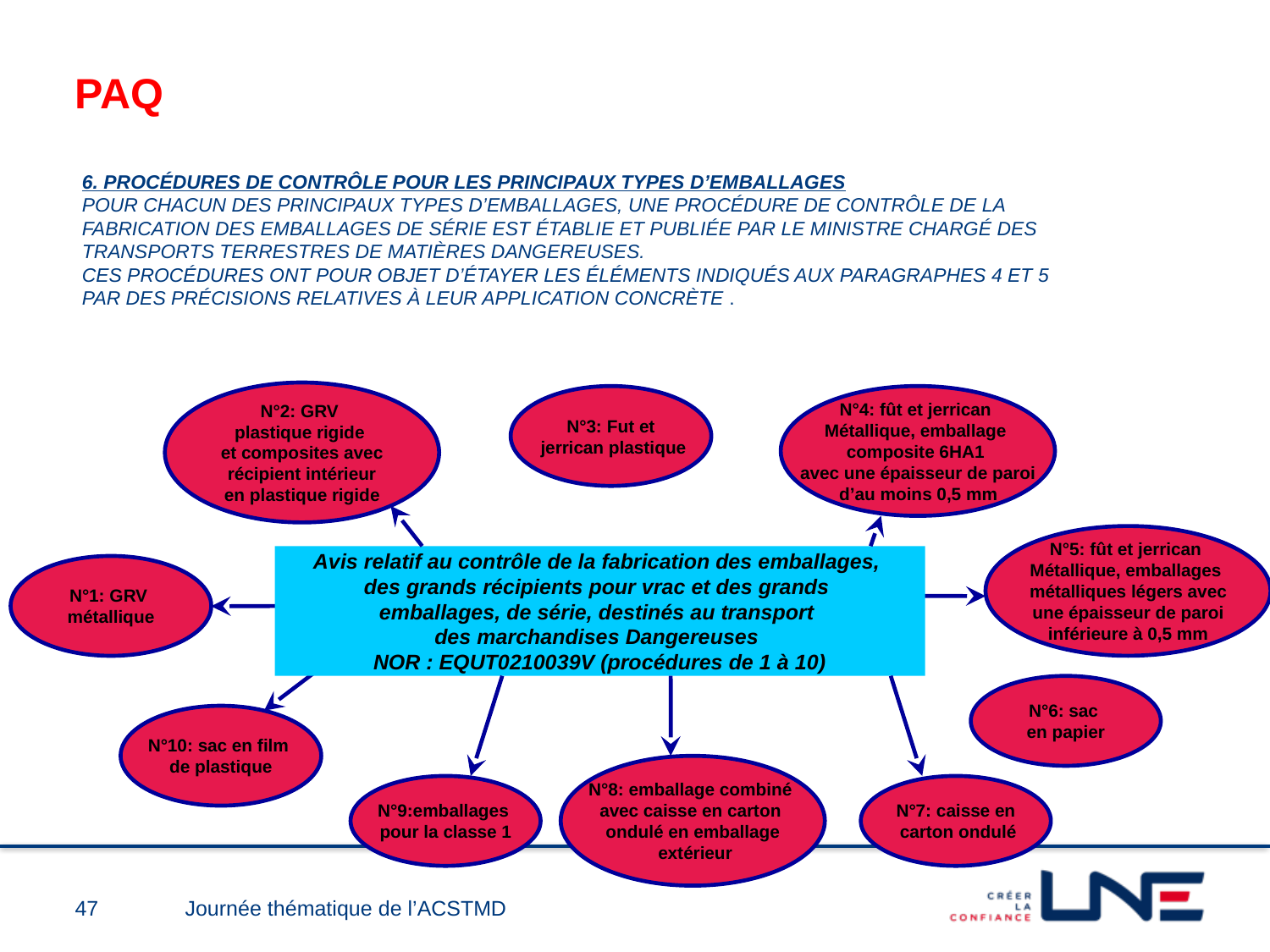

PAQ
# 6. Procédures de contrôle pour les principaux types d’emballages Pour chacun des principaux types d’emballages, une procédure de contrôle de la fabrication des emballages de série est établie et publiée par le ministre chargé des transports terrestres de matières dangereuses. Ces procédures ont pour objet d’étayer les éléments indiqués aux paragraphes 4 et 5 par des précisions relatives à leur application concrète .
N°2: GRV
plastique rigide
et composites avec
 récipient intérieur
en plastique rigide
N°3: Fut et
 jerrican plastique
N°4: fût et jerrican
Métallique, emballage
composite 6HA1
avec une épaisseur de paroi
 d’au moins 0,5 mm

N°5: fût et jerrican
Métallique, emballages
métalliques légers avec
 une épaisseur de paroi
inférieure à 0,5 mm
Avis relatif au contrôle de la fabrication des emballages,
des grands récipients pour vrac et des grands
emballages, de série, destinés au transport
des marchandises Dangereuses
NOR : EQUT0210039V (procédures de 1 à 10)
N°1: GRV
métallique

N°6: sac
en papier
N°10: sac en film
de plastique
N°8: emballage combiné
avec caisse en carton
ondulé en emballage
 extérieur
N°9:emballages
pour la classe 1
N°7: caisse en
 carton ondulé
47
Journée thématique de l’ACSTMD